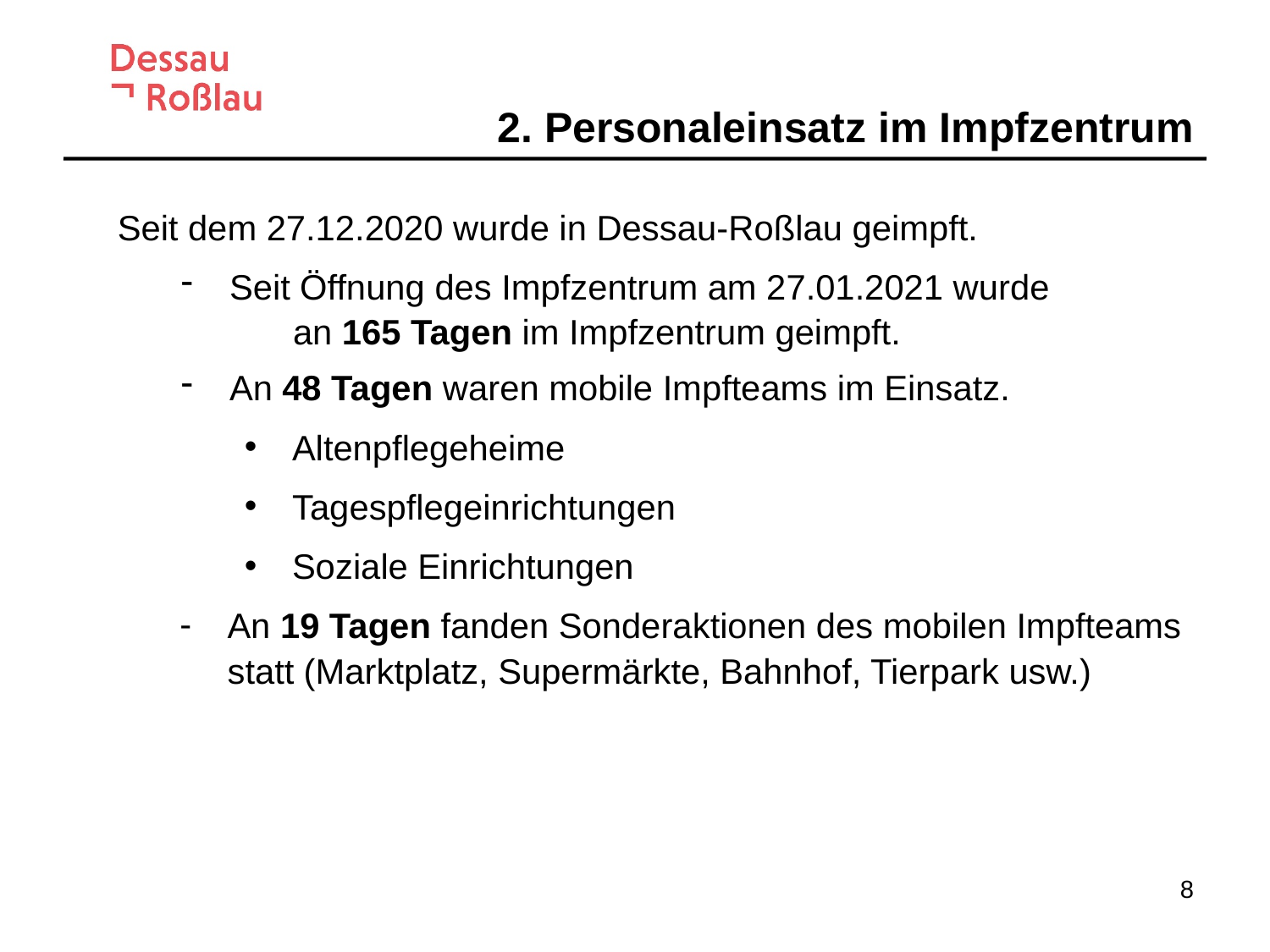

2. Personaleinsatz im Impfzentrum

Seit dem 27.12.2020 wurde in Dessau-Roßlau geimpft.
Seit Öffnung des Impfzentrum am 27.01.2021 wurde
	an 165 Tagen im Impfzentrum geimpft.
An 48 Tagen waren mobile Impfteams im Einsatz.
Altenpflegeheime
Tagespflegeinrichtungen
Soziale Einrichtungen
An 19 Tagen fanden Sonderaktionen des mobilen Impfteams statt (Marktplatz, Supermärkte, Bahnhof, Tierpark usw.)

8